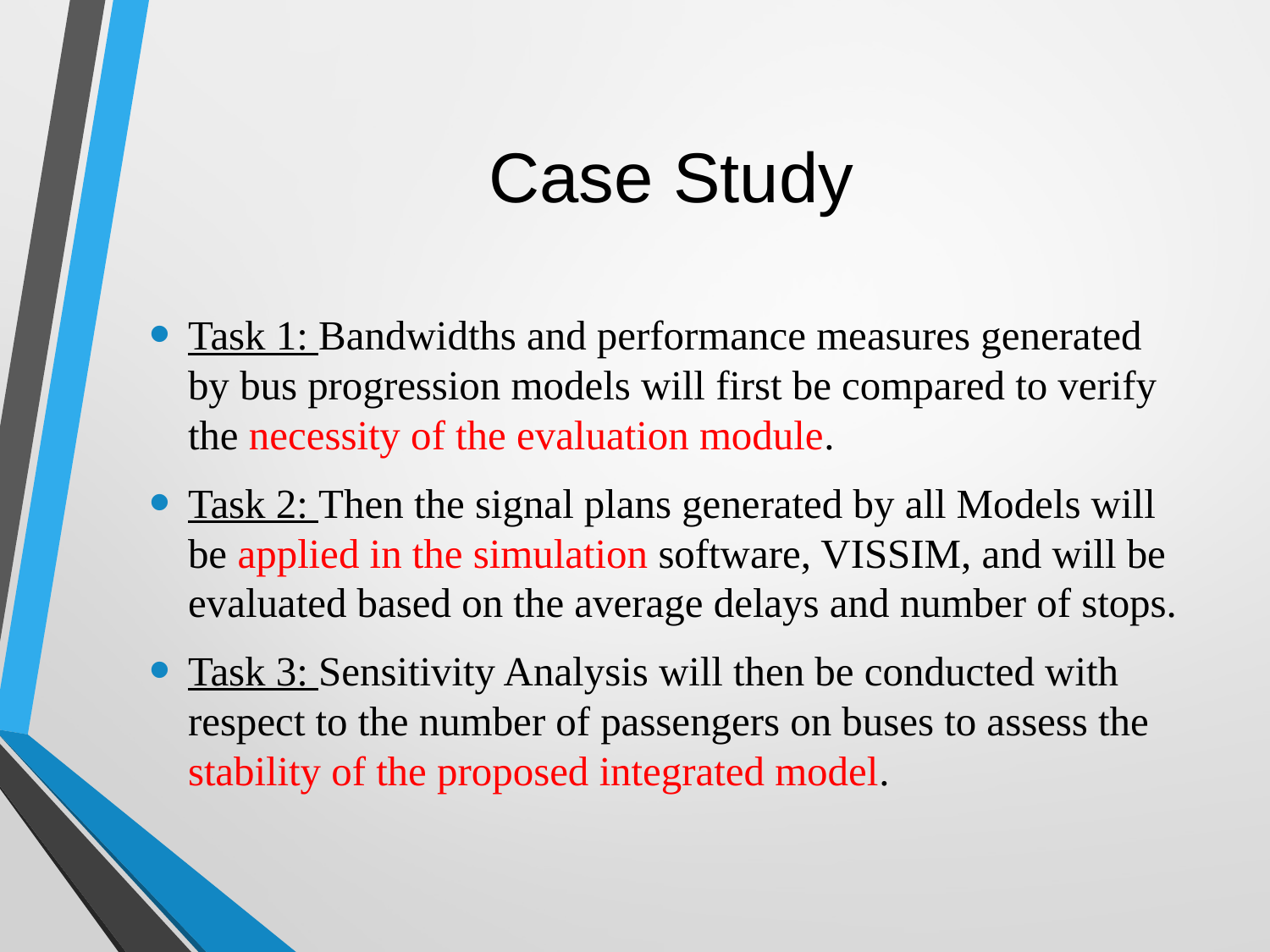

# Case Study
Task 1: Bandwidths and performance measures generated by bus progression models will first be compared to verify the necessity of the evaluation module.
Task 2: Then the signal plans generated by all Models will be applied in the simulation software, VISSIM, and will be evaluated based on the average delays and number of stops.
Task 3: Sensitivity Analysis will then be conducted with respect to the number of passengers on buses to assess the stability of the proposed integrated model.